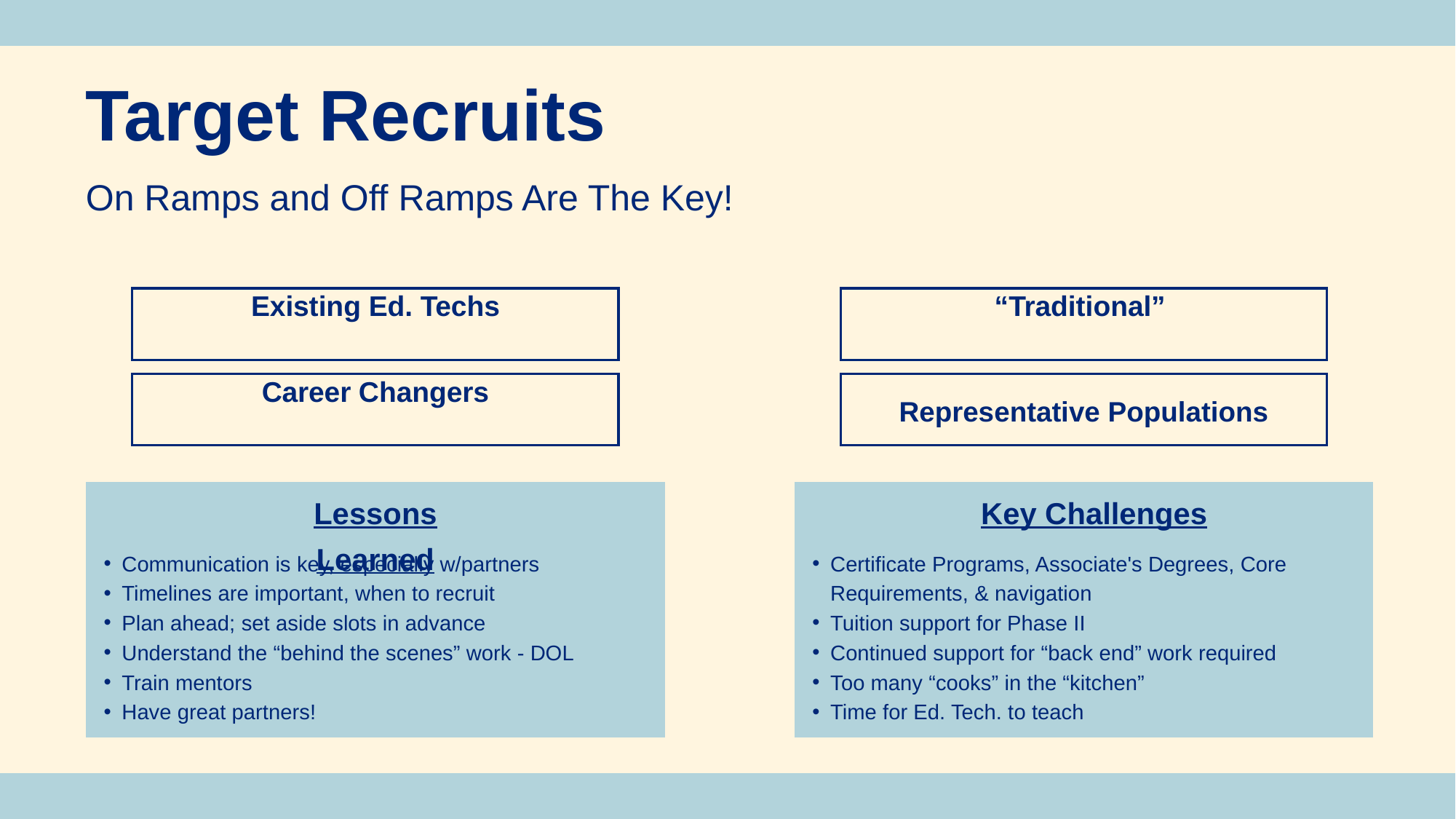

Target Recruits

On Ramps and Off Ramps Are The Key!

Existing Ed. Techs

“Traditional”

Career Changers

Representative Populations

Lessons Learned
Key Challenges
Communication is key, especially w/partners
Timelines are important, when to recruit
Plan ahead; set aside slots in advance
Understand the “behind the scenes” work - DOL
Train mentors
Have great partners!
Certificate Programs, Associate's Degrees, Core Requirements, & navigation
Tuition support for Phase II
Continued support for “back end” work required
Too many “cooks” in the “kitchen”
Time for Ed. Tech. to teach